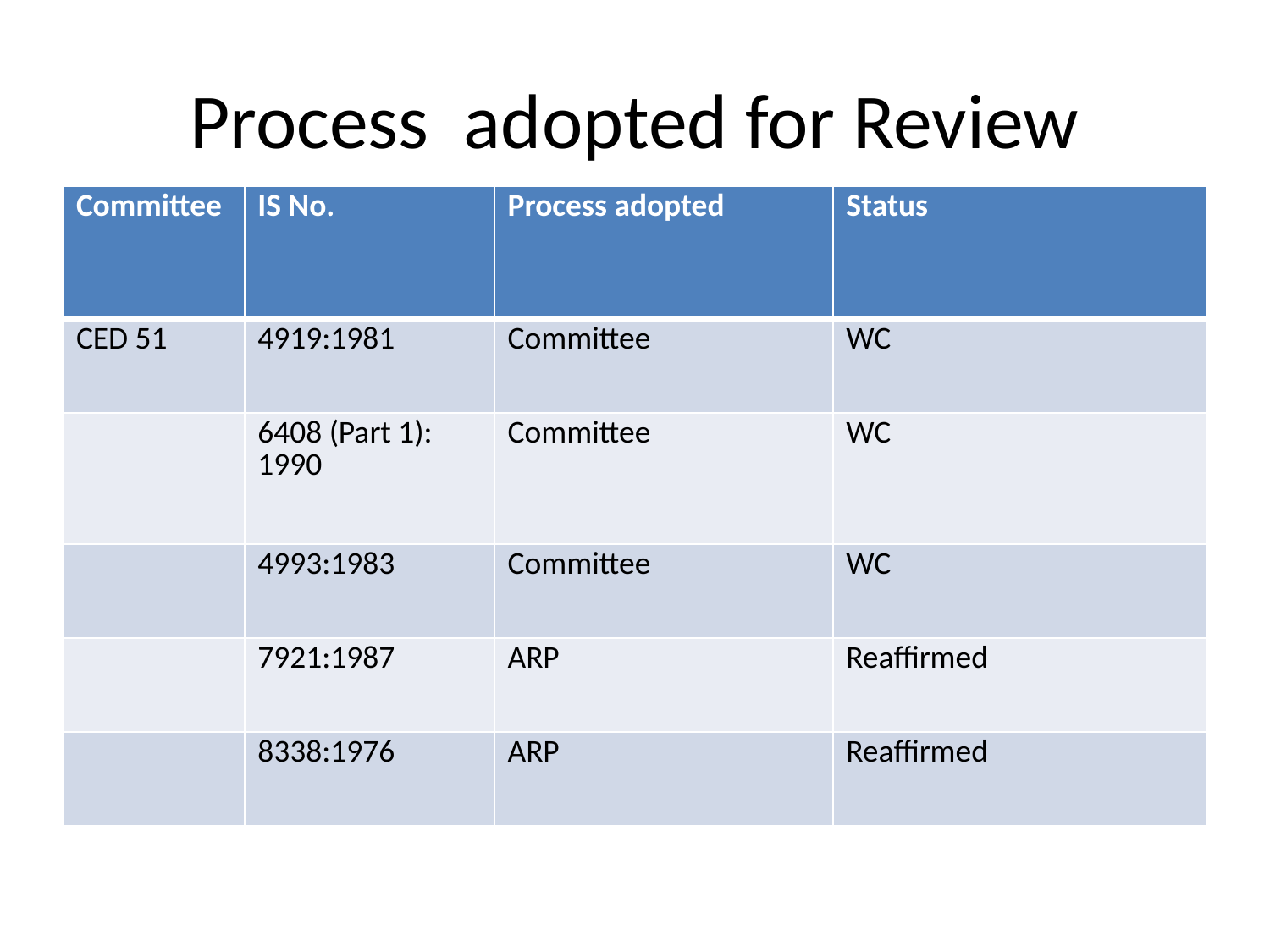

# Process  adopted for Review
| Committee | IS No. | Process adopted | Status |
| --- | --- | --- | --- |
| CED 51 | 4919:1981 | Committee | WC |
|  | 6408 (Part 1): 1990 | Committee | WC |
|  | 4993:1983 | Committee | WC |
|  | 7921:1987 | ARP | Reaffirmed |
|  | 8338:1976 | ARP | Reaffirmed |